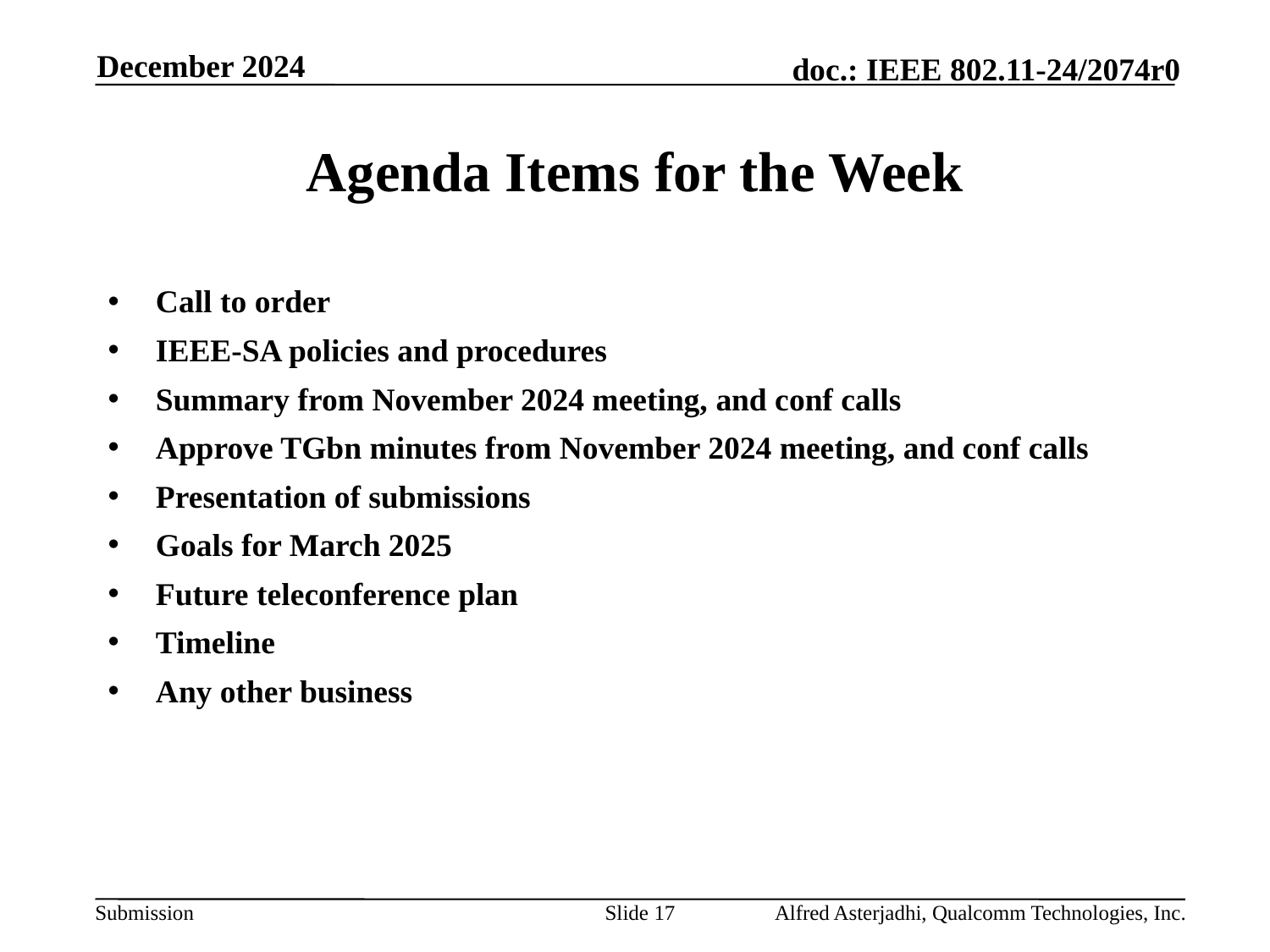

December 2024
# Agenda Items for the Week
Call to order
IEEE-SA policies and procedures
Summary from November 2024 meeting, and conf calls
Approve TGbn minutes from November 2024 meeting, and conf calls
Presentation of submissions
Goals for March 2025
Future teleconference plan
Timeline
Any other business

Slide 17
Alfred Asterjadhi, Qualcomm Technologies, Inc.